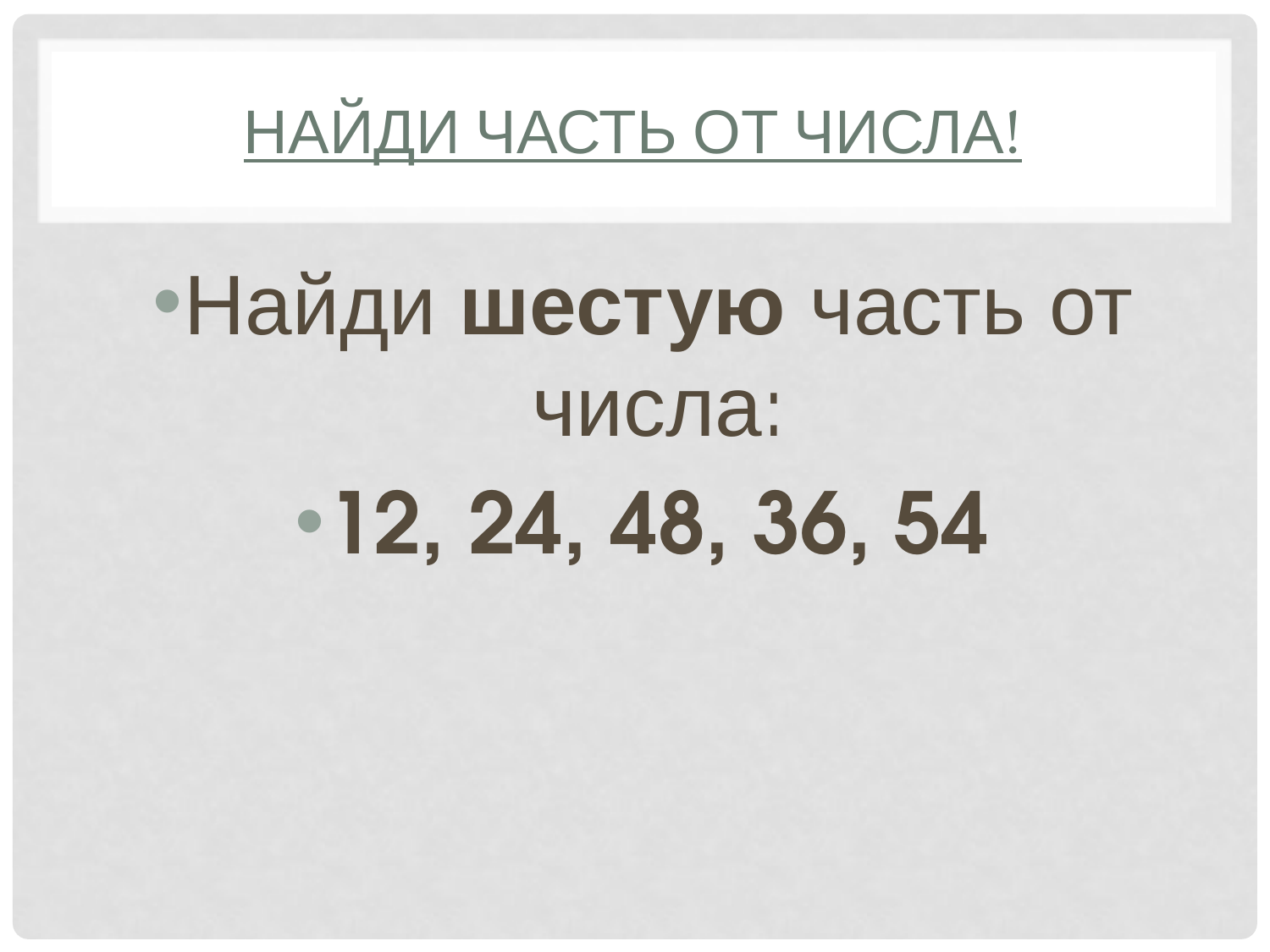

# Найди часть от числа!
Найди шестую часть от числа:
12, 24, 48, 36, 54